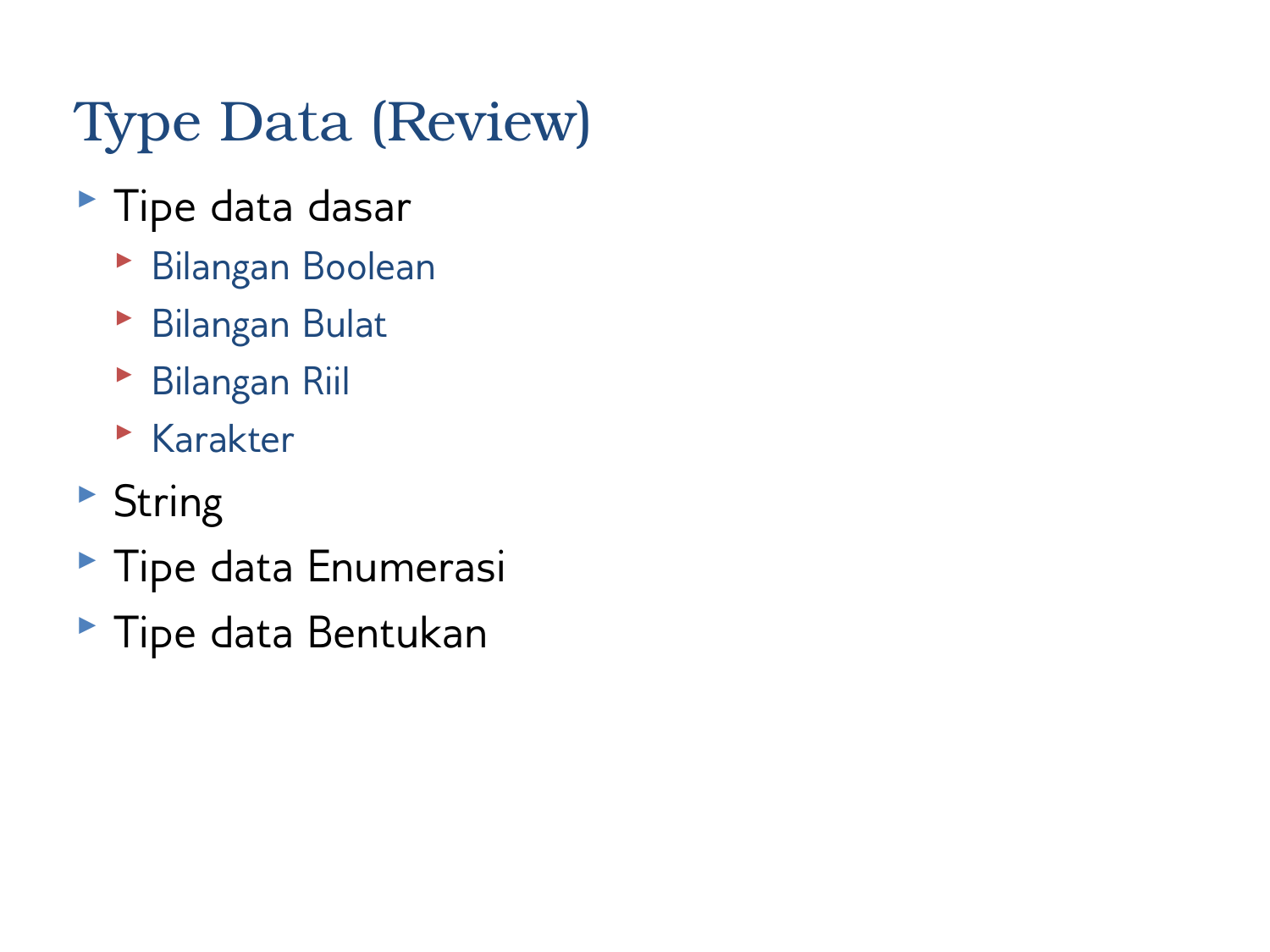

# Type Data (Review)
Tipe data dasar
Bilangan Boolean
Bilangan Bulat
Bilangan Riil
Karakter
String
Tipe data Enumerasi
Tipe data Bentukan